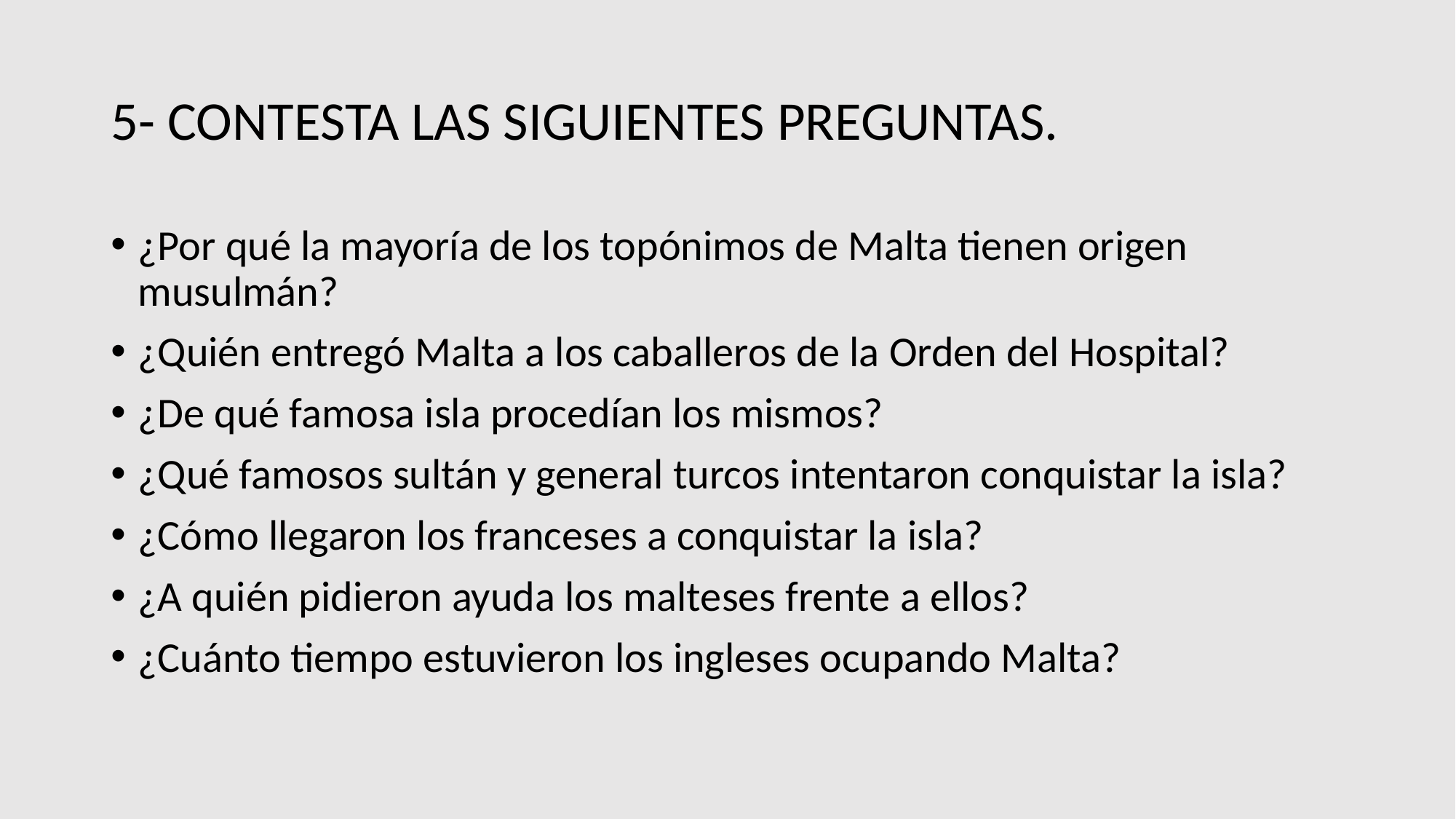

# 5- CONTESTA LAS SIGUIENTES PREGUNTAS.
¿Por qué la mayoría de los topónimos de Malta tienen origen musulmán?
¿Quién entregó Malta a los caballeros de la Orden del Hospital?
¿De qué famosa isla procedían los mismos?
¿Qué famosos sultán y general turcos intentaron conquistar la isla?
¿Cómo llegaron los franceses a conquistar la isla?
¿A quién pidieron ayuda los malteses frente a ellos?
¿Cuánto tiempo estuvieron los ingleses ocupando Malta?